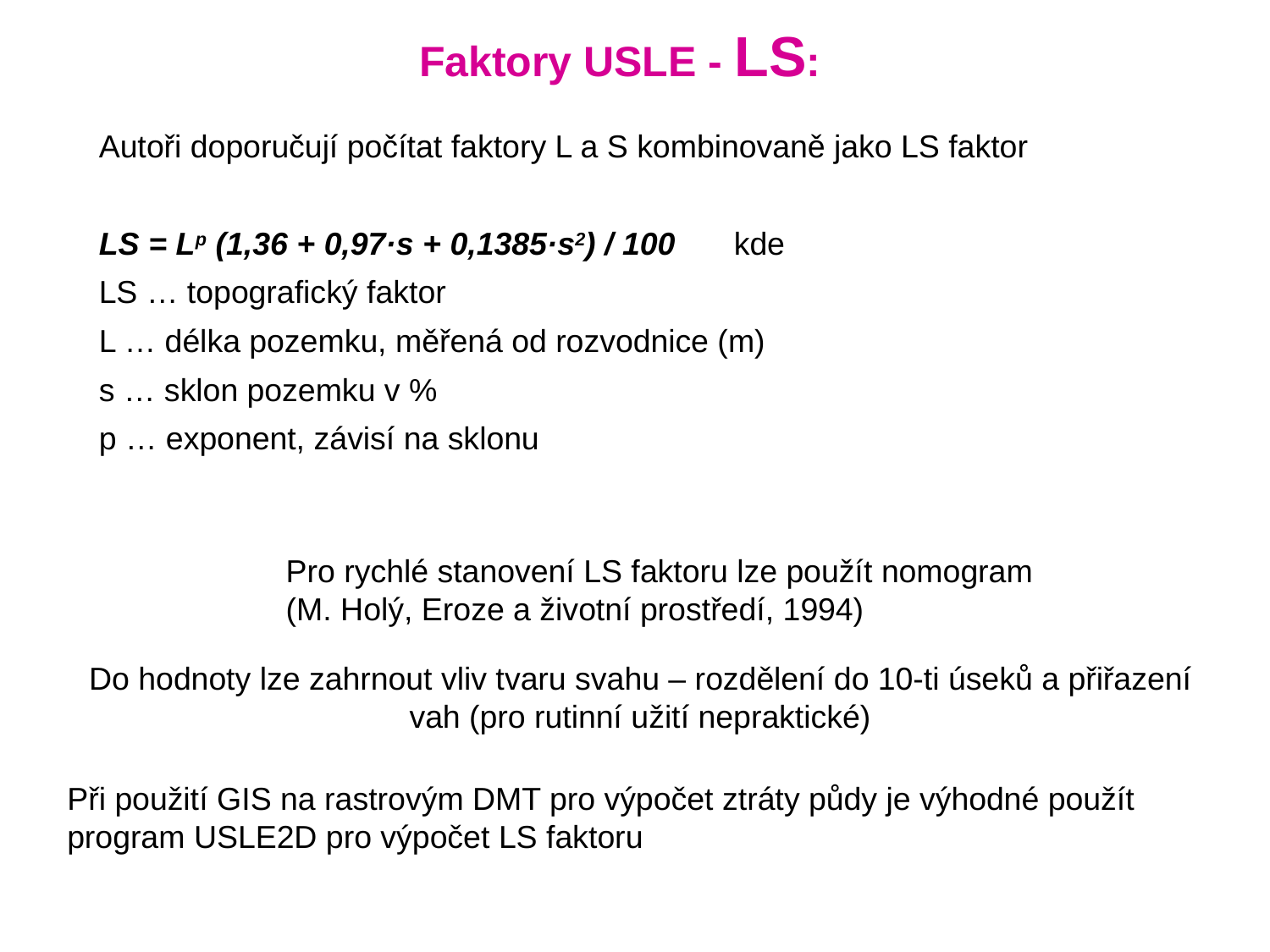

Faktory USLE - LS:
Autoři doporučují počítat faktory L a S kombinovaně jako LS faktor

LS = Lp (1,36 + 0,97·s + 0,1385·s2) / 100	kde
LS … topografický faktor
L … délka pozemku, měřená od rozvodnice (m)
s … sklon pozemku v %
p … exponent, závisí na sklonu
Pro rychlé stanovení LS faktoru lze použít nomogram (M. Holý, Eroze a životní prostředí, 1994)
Do hodnoty lze zahrnout vliv tvaru svahu – rozdělení do 10-ti úseků a přiřazení vah (pro rutinní užití nepraktické)
Při použití GIS na rastrovým DMT pro výpočet ztráty půdy je výhodné použít program USLE2D pro výpočet LS faktoru